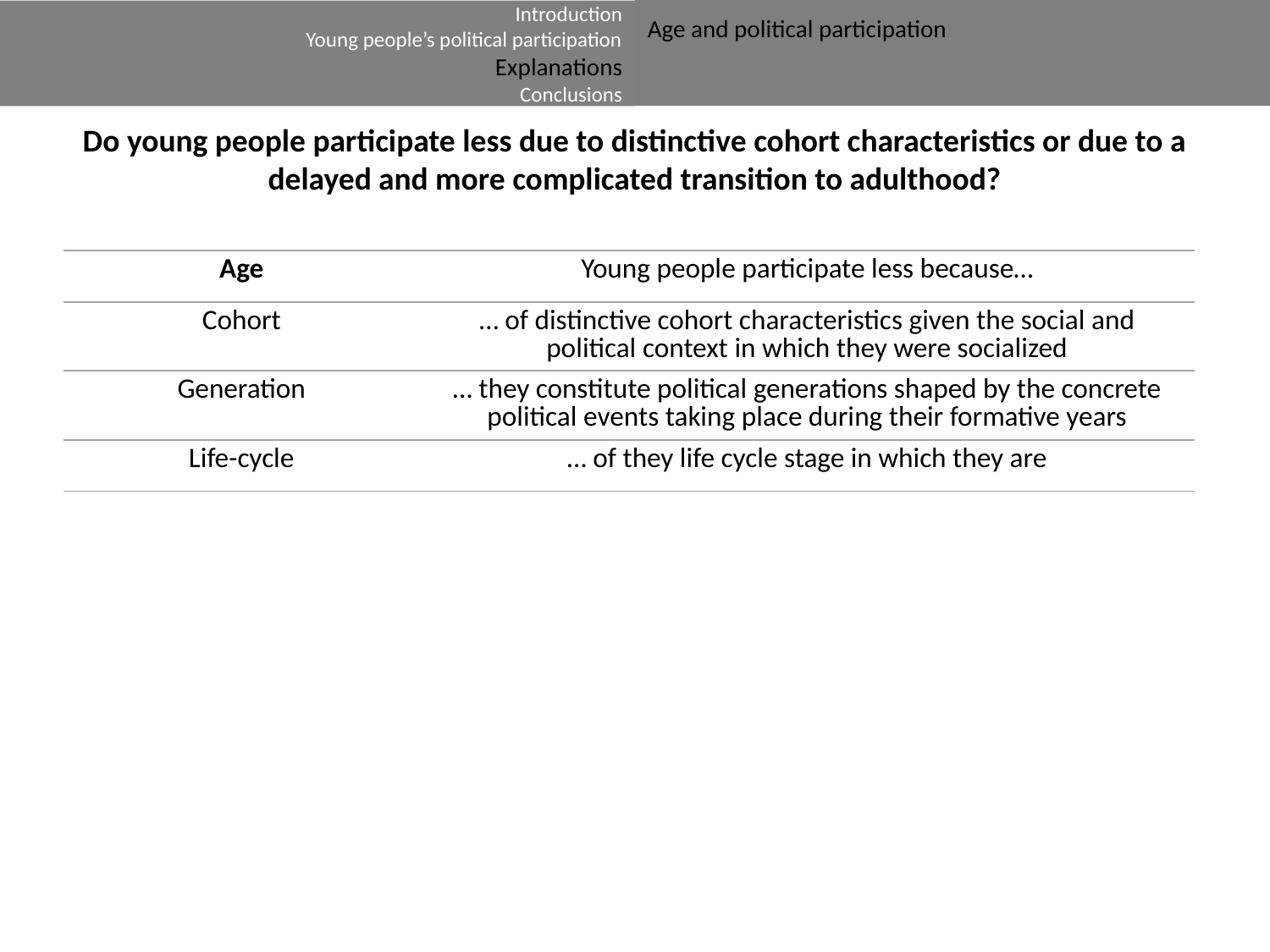

Age and political participation

Introduction
Young people’s political participation
Explanations
Conclusions
# Do young people participate less due to distinctive cohort characteristics or due to a delayed and more complicated transition to adulthood?
| Age | Young people participate less because… |
| --- | --- |
| Cohort | … of distinctive cohort characteristics given the social and political context in which they were socialized |
| Generation | … they constitute political generations shaped by the concrete political events taking place during their formative years |
| Life-cycle | … of they life cycle stage in which they are |